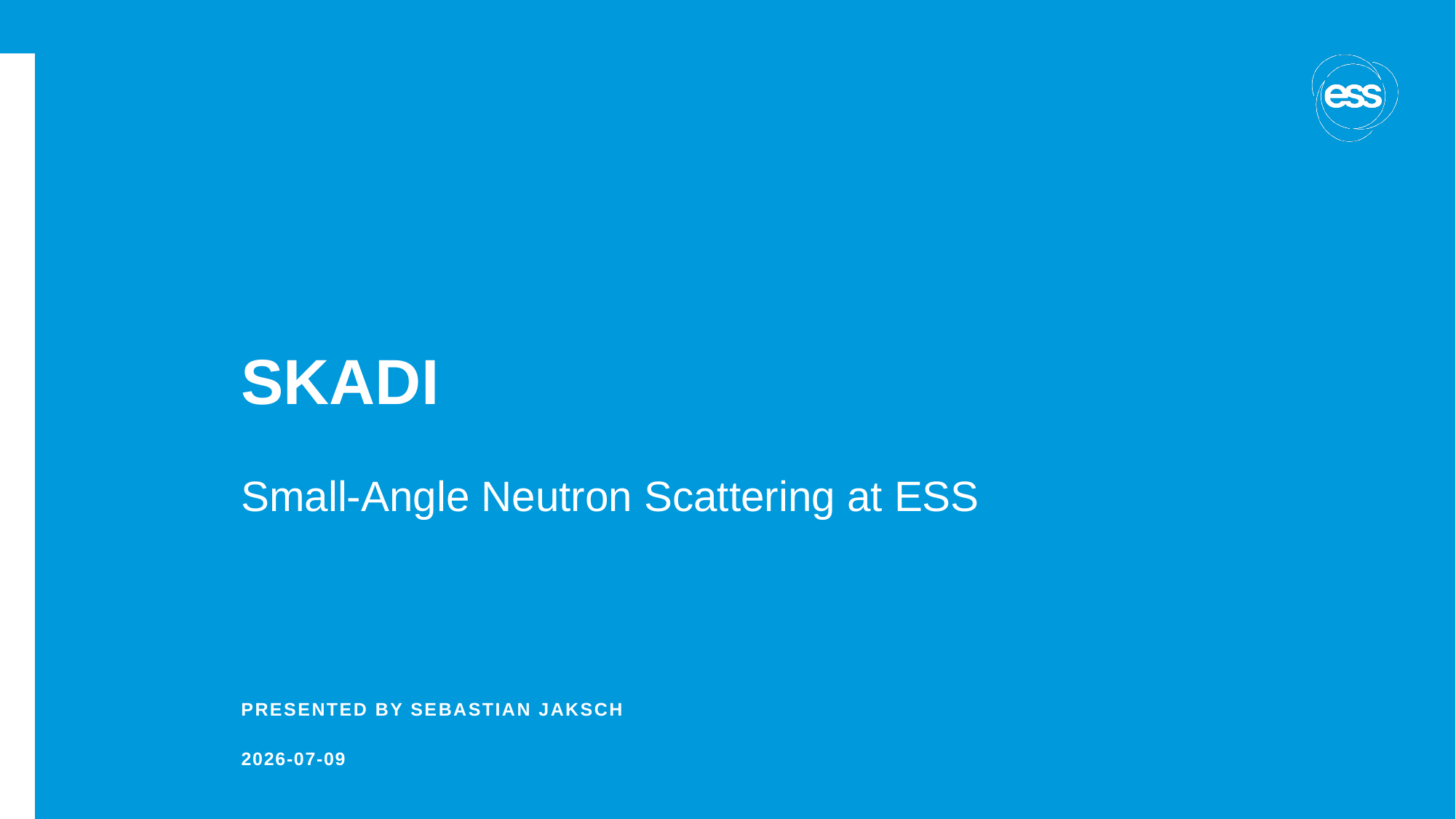

# SKADI
Small-Angle Neutron Scattering at ESS
PRESENTED BY Sebastian Jaksch
2026-07-09